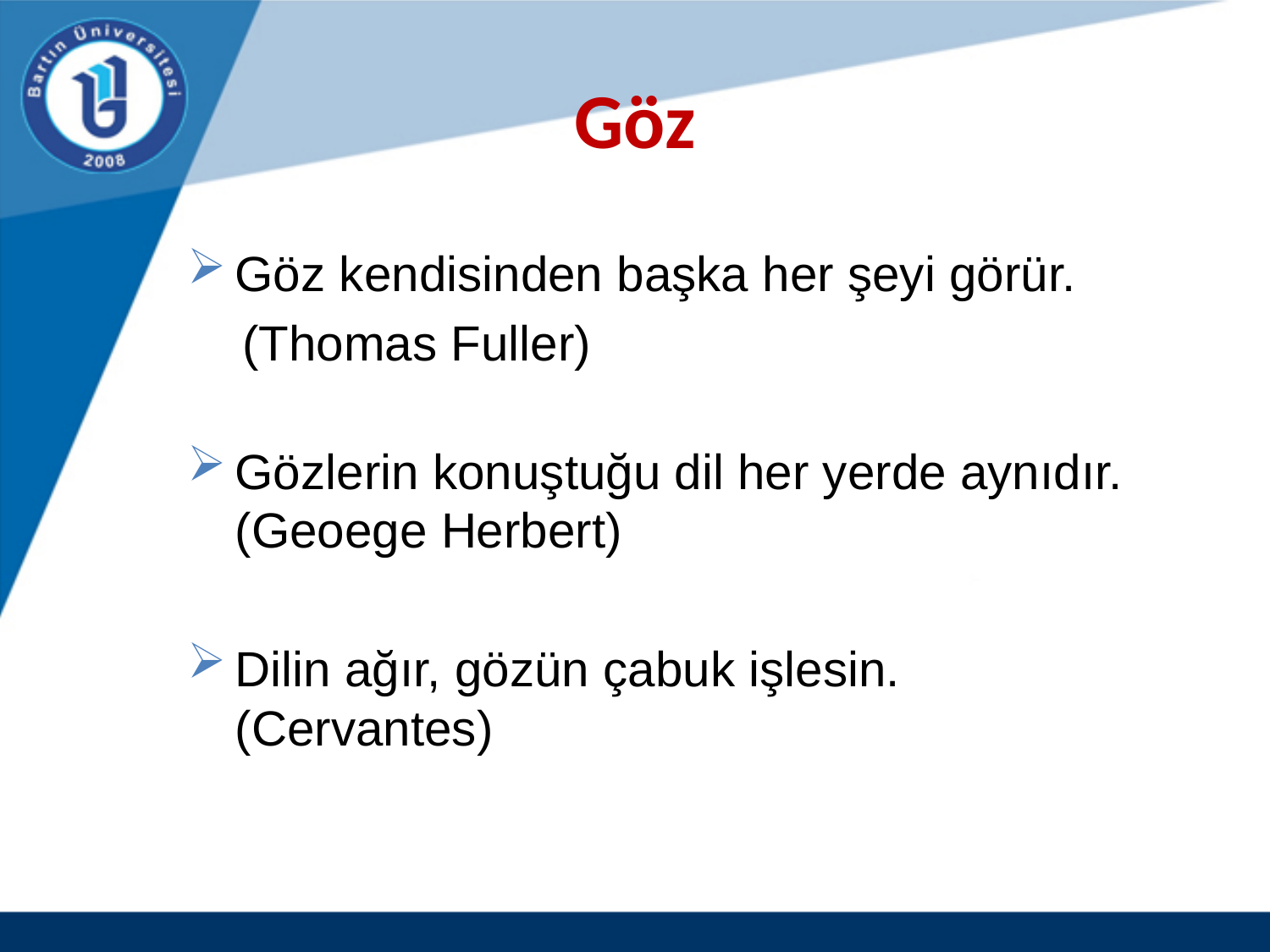

# Göz

Göz kendisinden başka her şeyi görür.
    (Thomas Fuller)
Gözlerin konuştuğu dil her yerde aynıdır. (Geoege Herbert)

Dilin ağır, gözün çabuk işlesin. (Cervantes)